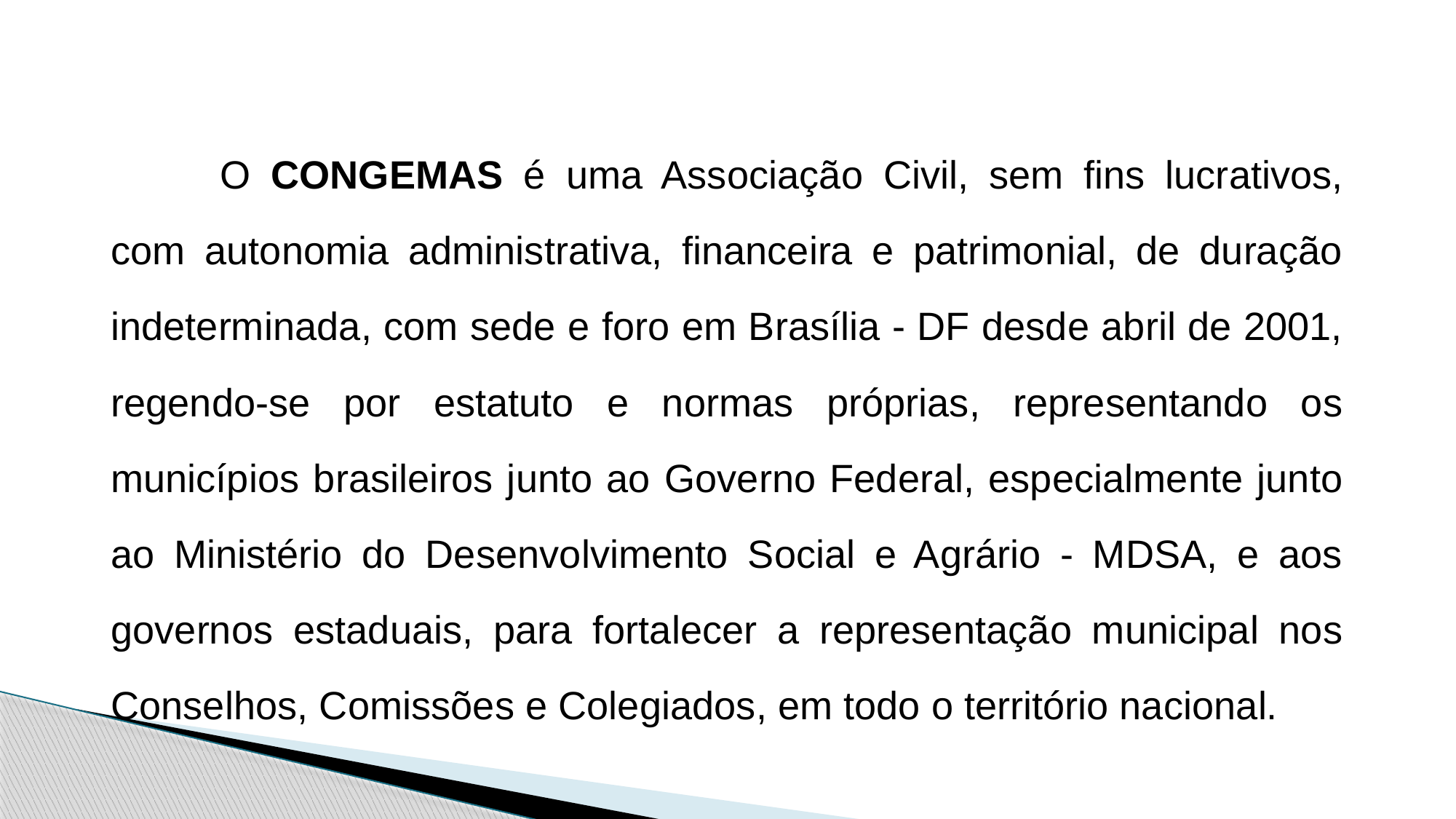

O CONGEMAS é uma Associação Civil, sem fins lucrativos, com autonomia administrativa, financeira e patrimonial, de duração indeterminada, com sede e foro em Brasília - DF desde abril de 2001, regendo-se por estatuto e normas próprias, representando os municípios brasileiros junto ao Governo Federal, especialmente junto ao Ministério do Desenvolvimento Social e Agrário - MDSA, e aos governos estaduais, para fortalecer a representação municipal nos Conselhos, Comissões e Colegiados, em todo o território nacional.